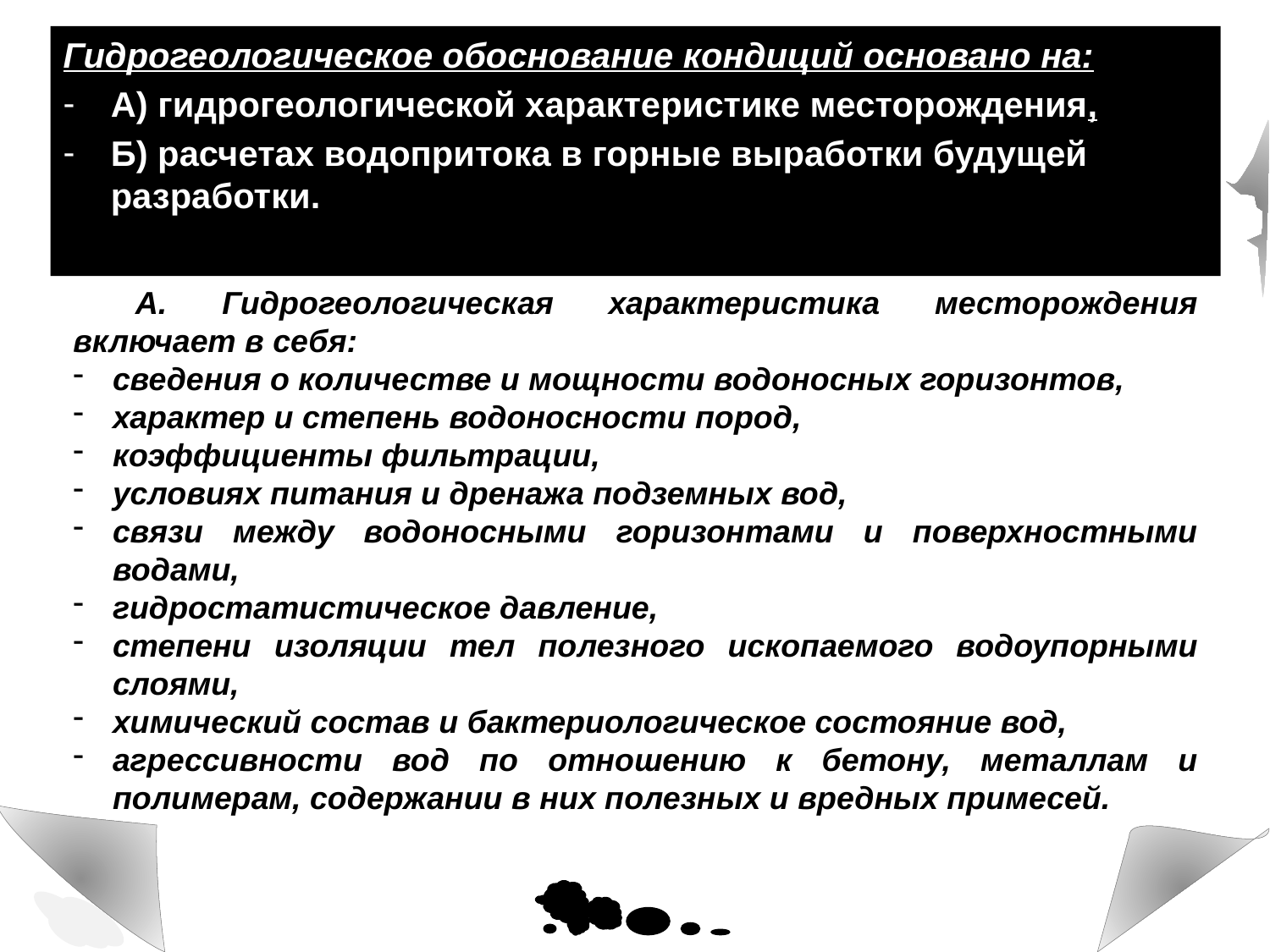

Гидрогеологическое обоснование кондиций основано на:
А) гидрогеологической характеристике месторождения,
Б) расчетах водопритока в горные выработки будущей разработки.

А. Гидрогеологическая характеристика месторождения включает в себя:
сведения о количе­стве и мощности водоносных горизонтов,
характер и степень водоносности пород,
коэффициенты фильтрации,
условиях питания и дренажа подземных вод,
связи между водоносными горизонтами и поверхностными водами,
гидростатистическое давление,
степени изоляции тел по­лезного ископаемого водоупорными слоями,
химический состав и бактериологическое состояние вод,
агрессивности вод по отношению к бетону, металлам и полимерам, содержании в них полезных и вредных примесей.